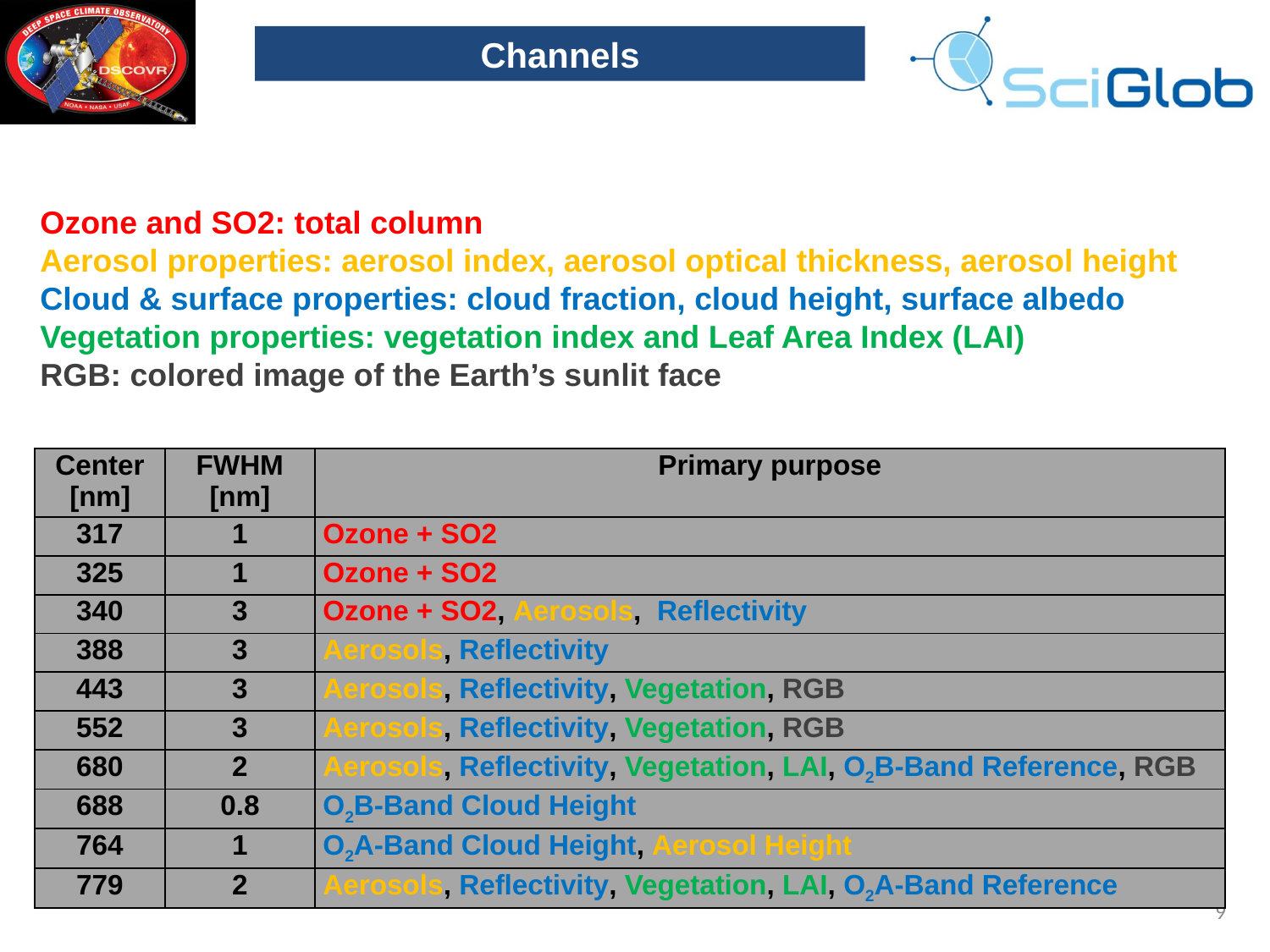

Channels
Ozone and SO2: total column
Aerosol properties: aerosol index, aerosol optical thickness, aerosol height
Cloud & surface properties: cloud fraction, cloud height, surface albedo
Vegetation properties: vegetation index and Leaf Area Index (LAI)
RGB: colored image of the Earth’s sunlit face
| Center [nm] | FWHM [nm] | Primary purpose |
| --- | --- | --- |
| 317 | 1 | Ozone + SO2 |
| 325 | 1 | Ozone + SO2 |
| 340 | 3 | Ozone + SO2, Aerosols, Reflectivity |
| 388 | 3 | Aerosols, Reflectivity |
| 443 | 3 | Aerosols, Reflectivity, Vegetation, RGB |
| 552 | 3 | Aerosols, Reflectivity, Vegetation, RGB |
| 680 | 2 | Aerosols, Reflectivity, Vegetation, LAI, O2B-Band Reference, RGB |
| 688 | 0.8 | O2B-Band Cloud Height |
| 764 | 1 | O2A-Band Cloud Height, Aerosol Height |
| 779 | 2 | Aerosols, Reflectivity, Vegetation, LAI, O2A-Band Reference |
9